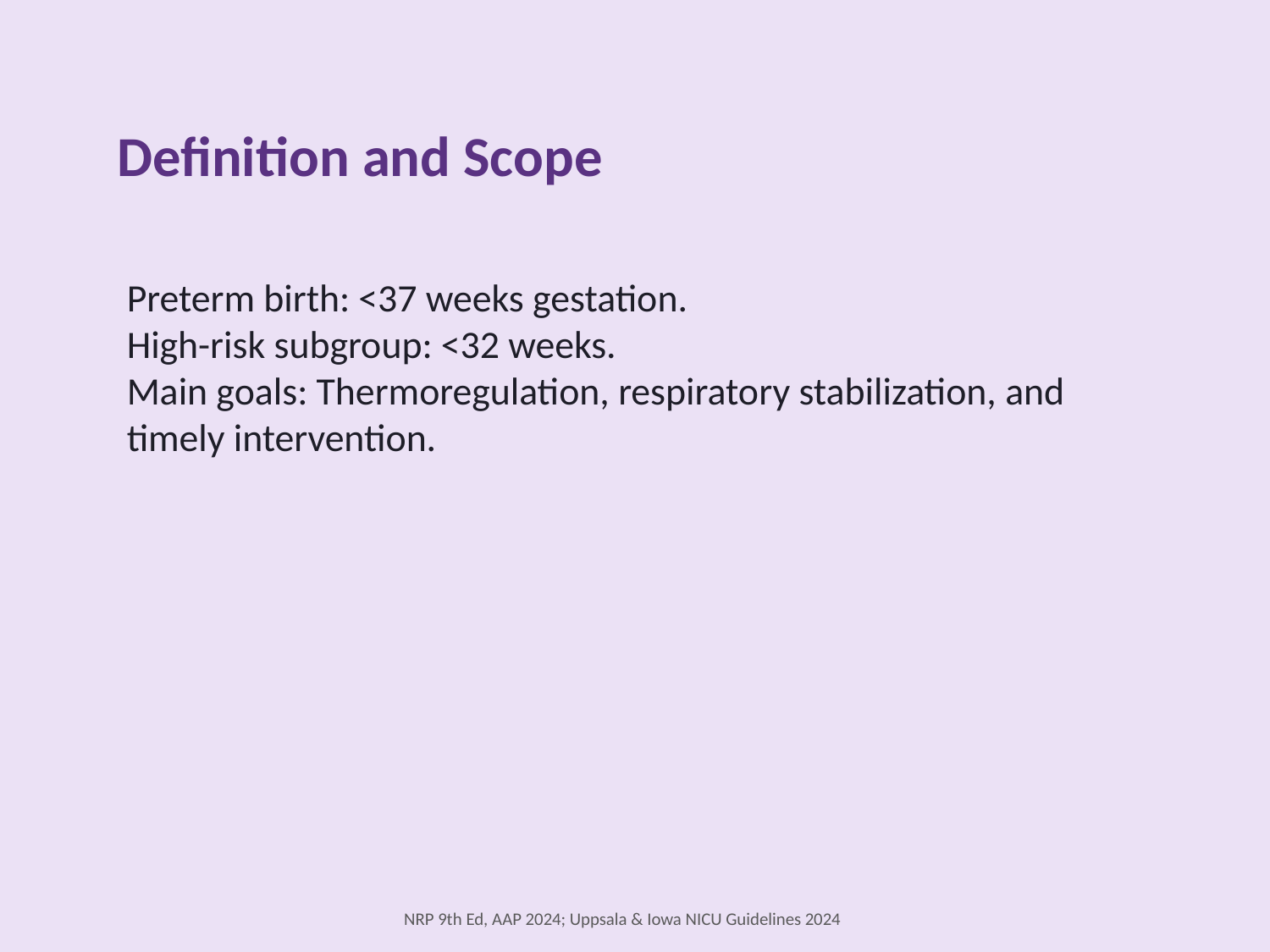

Definition and Scope

Preterm birth: <37 weeks gestation.
High-risk subgroup: <32 weeks.
Main goals: Thermoregulation, respiratory stabilization, and timely intervention.

NRP 9th Ed, AAP 2024; Uppsala & Iowa NICU Guidelines 2024